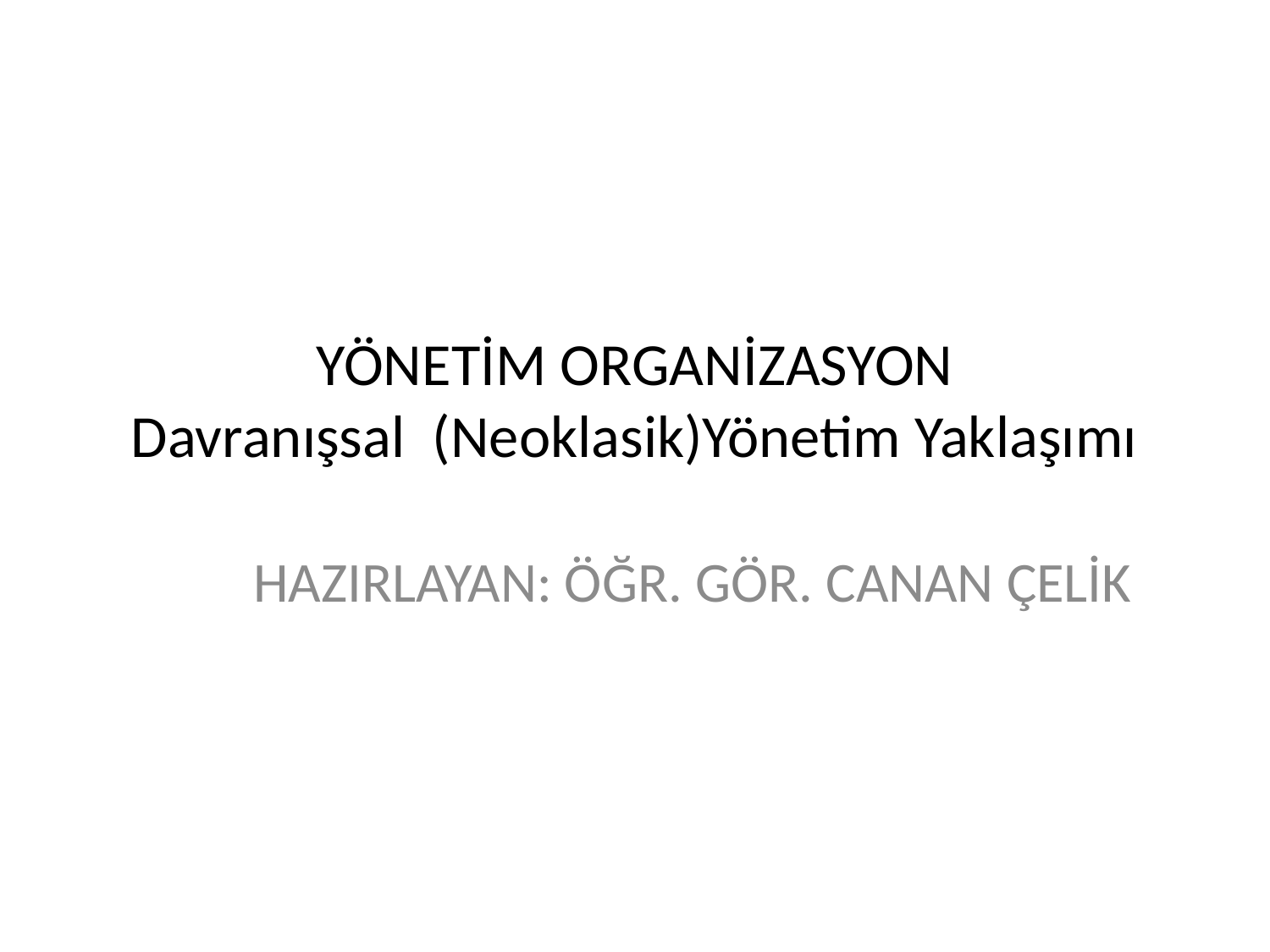

# YÖNETİM ORGANİZASYON Davranışsal  (Neoklasik)Yönetim Yaklaşımı
HAZIRLAYAN: ÖĞR. GÖR. CANAN ÇELİK